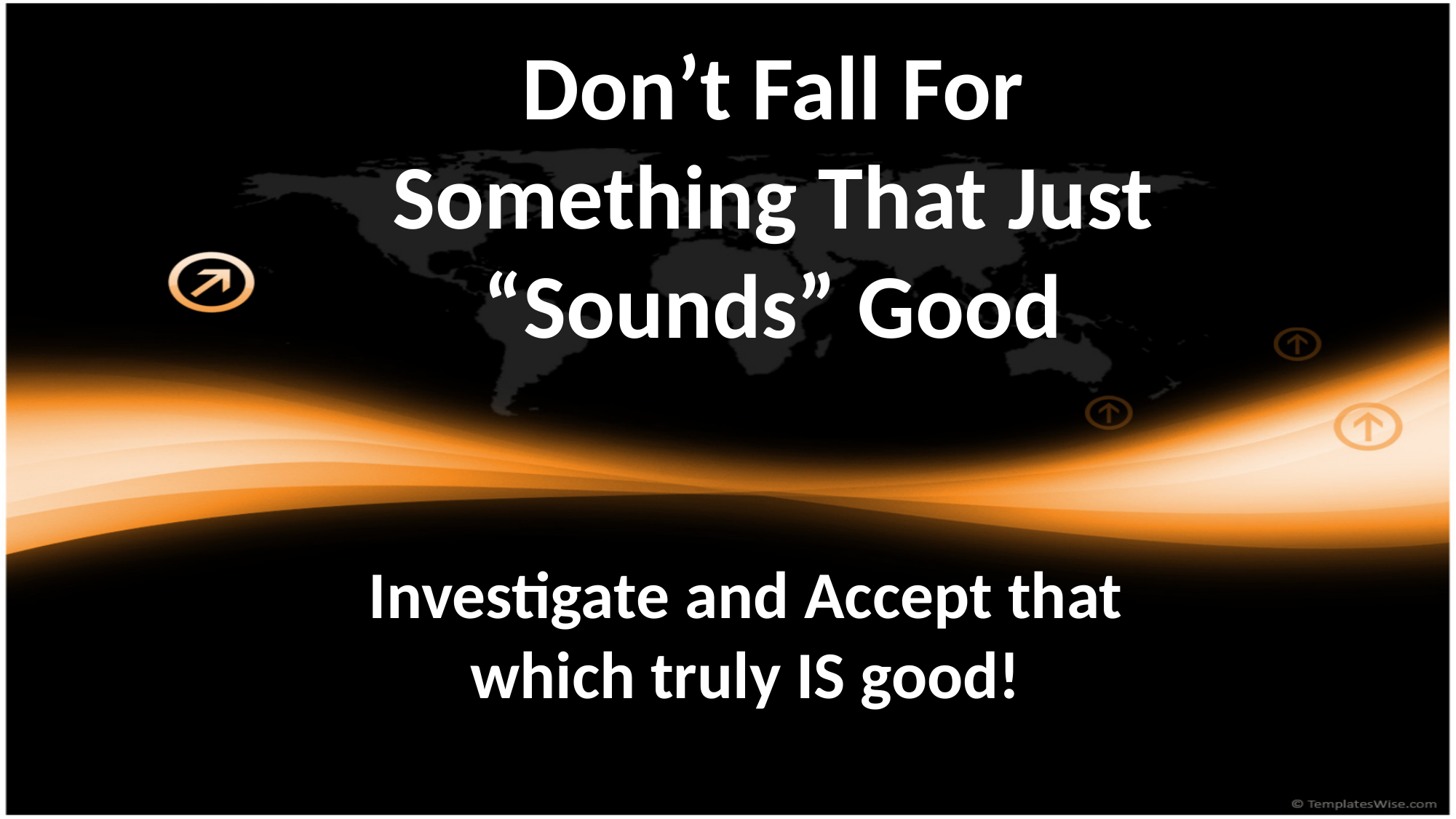

# Don’t Fall For Something That Just “Sounds” Good
Investigate and Accept that which truly IS good!